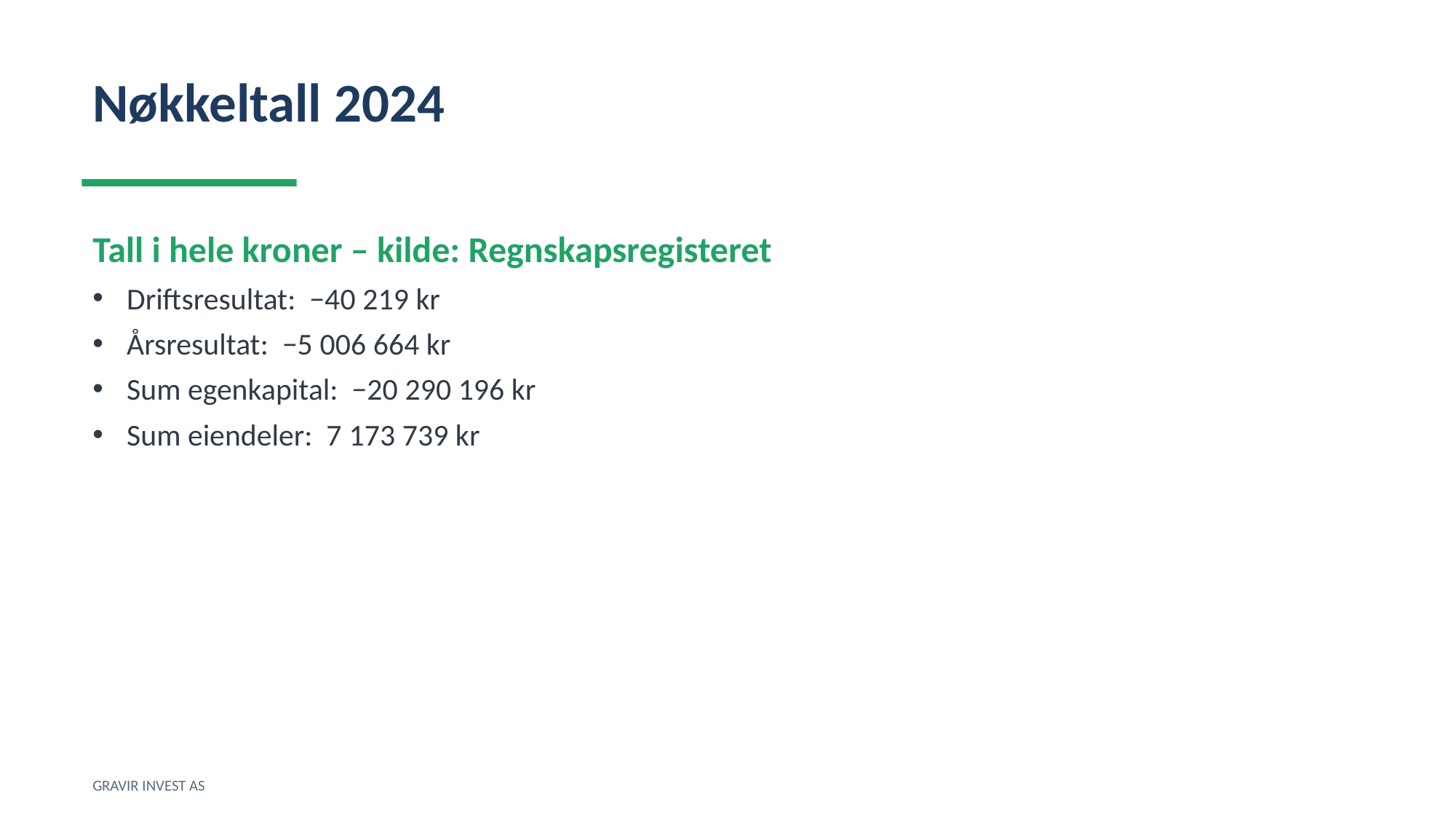

Nøkkeltall 2024

Tall i hele kroner – kilde: Regnskapsregisteret
Driftsresultat:  −40 219 kr
Årsresultat:  −5 006 664 kr
Sum egenkapital:  −20 290 196 kr
Sum eiendeler:  7 173 739 kr
GRAVIR INVEST AS